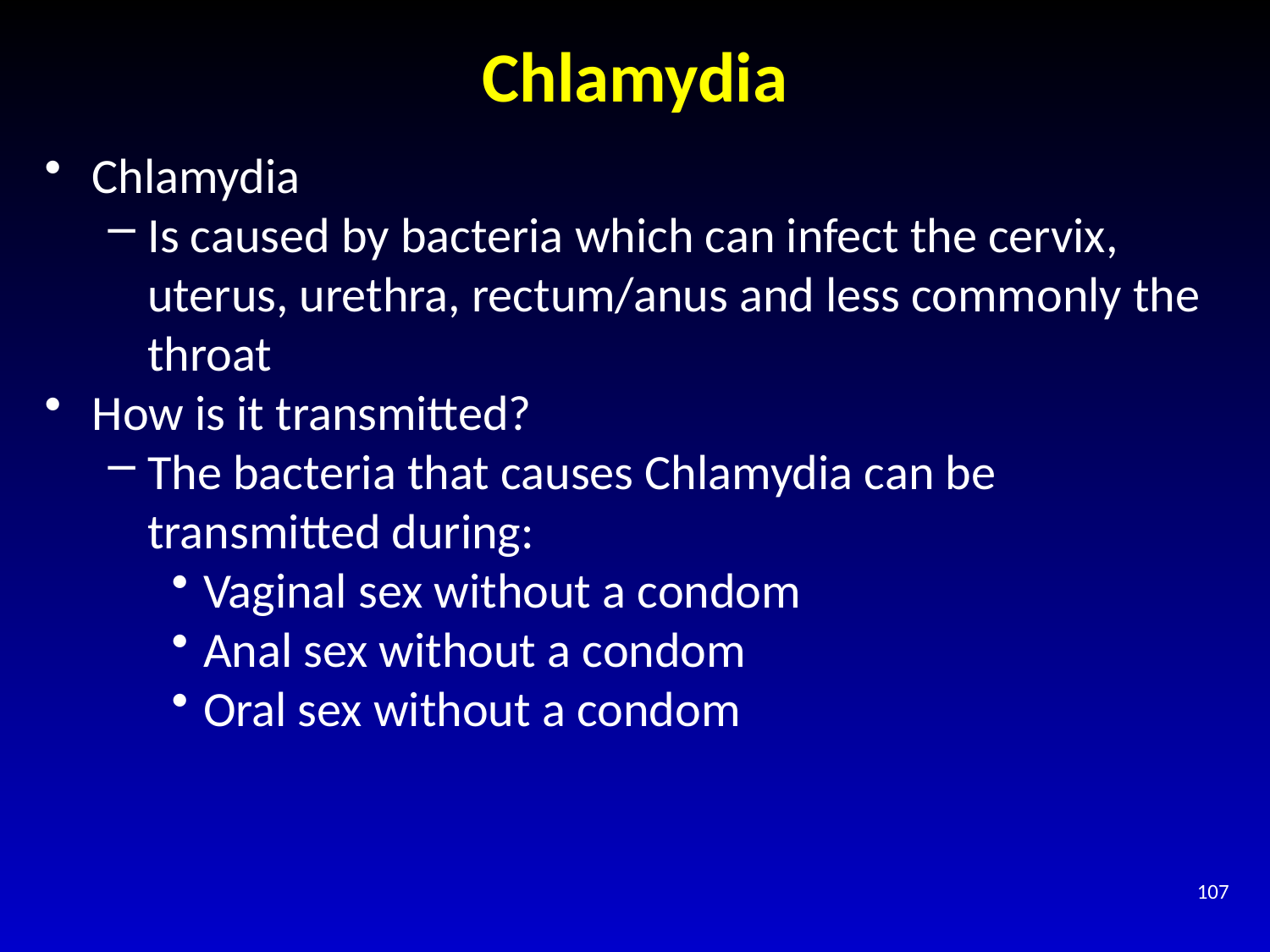

# Chlamydia
Chlamydia
Is caused by bacteria which can infect the cervix, uterus, urethra, rectum/anus and less commonly the throat
How is it transmitted?
The bacteria that causes Chlamydia can be transmitted during:
Vaginal sex without a condom
Anal sex without a condom
Oral sex without a condom

107